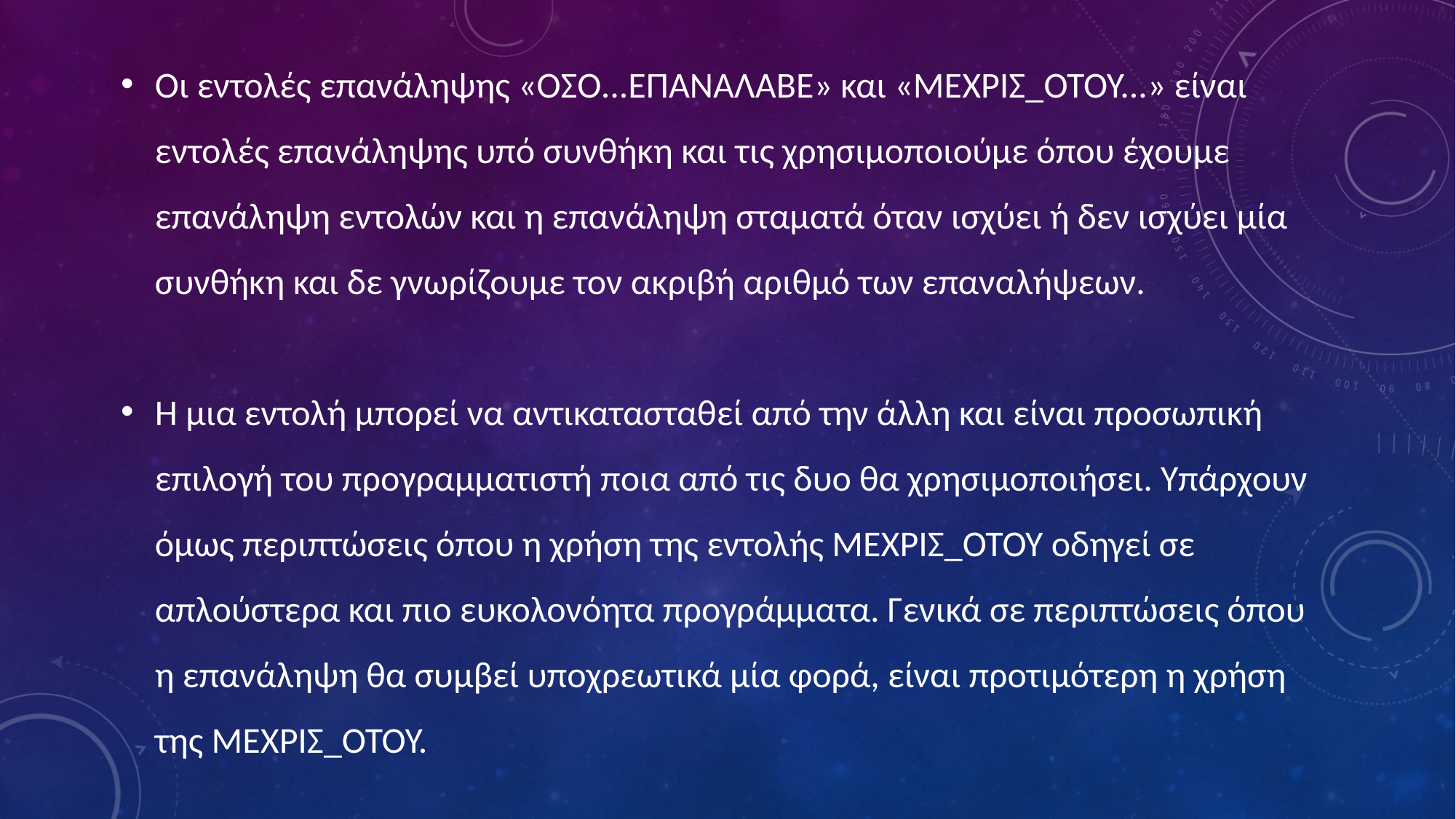

Οι εντολές επανάληψης «ΟΣΟ...ΕΠΑΝΑΛΑΒΕ» και «ΜΕΧΡΙΣ_ΟΤΟΥ...» είναι εντολές επανάληψης υπό συνθήκη και τις χρησιμοποιούμε όπου έχουμε επανάληψη εντολών και η επανάληψη σταματά όταν ισχύει ή δεν ισχύει μία συνθήκη και δε γνωρίζουμε τον ακριβή αριθμό των επαναλήψεων.

Η μια εντολή μπορεί να αντικατασταθεί από την άλλη και είναι προσωπική επιλογή του προγραμματιστή ποια από τις δυο θα χρησιμοποιήσει. Υπάρχουν όμως περιπτώσεις όπου η χρήση της εντολής ΜΕΧΡΙΣ_ΟΤΟΥ οδηγεί σε απλούστερα και πιο ευκολονόητα προγράμματα. Γενικά σε περιπτώσεις όπου η επανάληψη θα συμβεί υποχρεωτικά μία φορά, είναι προτιμότερη η χρήση της ΜΕΧΡΙΣ_ΟΤΟΥ.